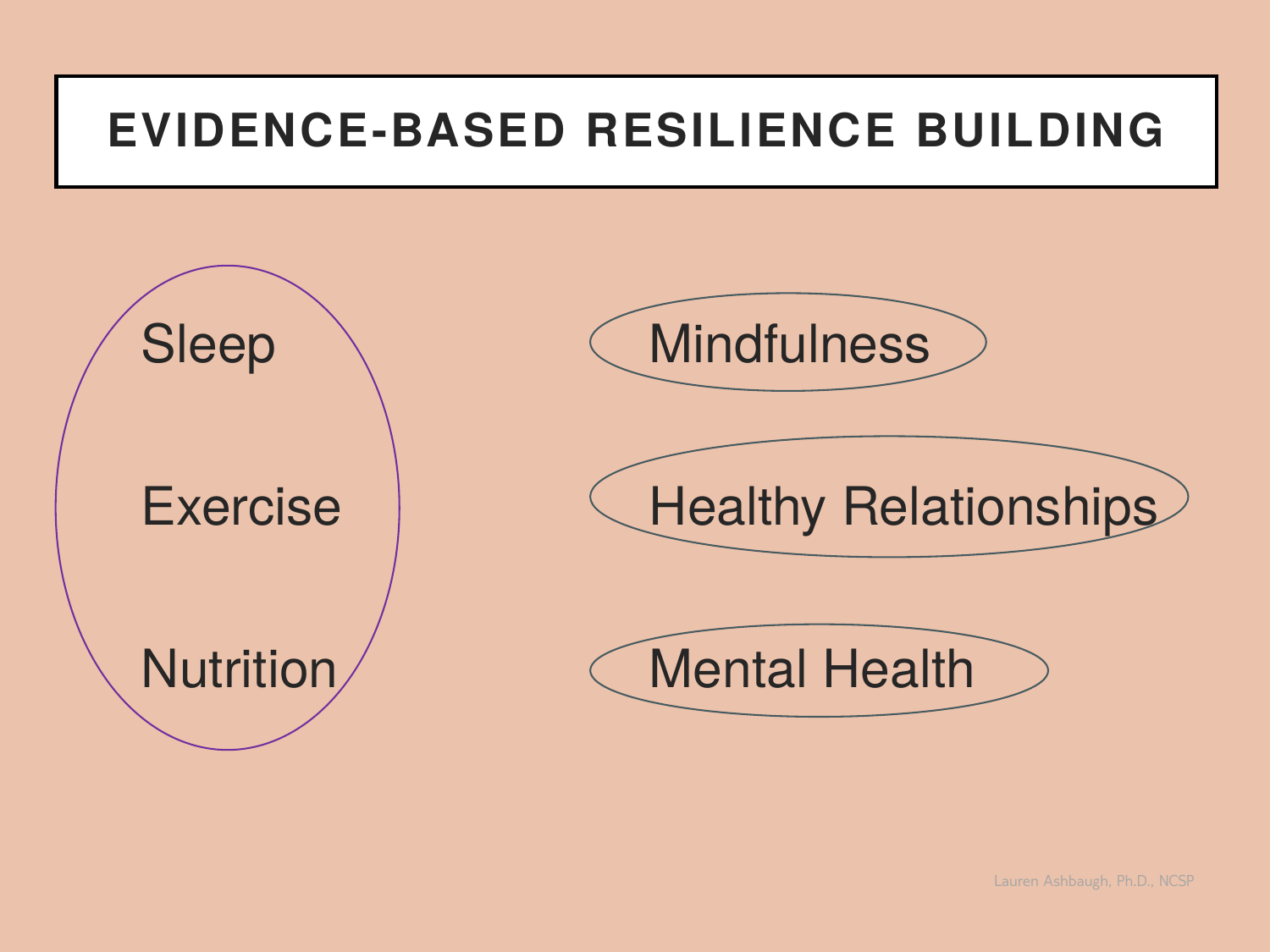

# Evidence-based Resilience Building

Sleep			Mindfulness

Exercise			Healthy Relationships

Nutrition			Mental Health

Lauren Ashbaugh, Ph.D., NCSP